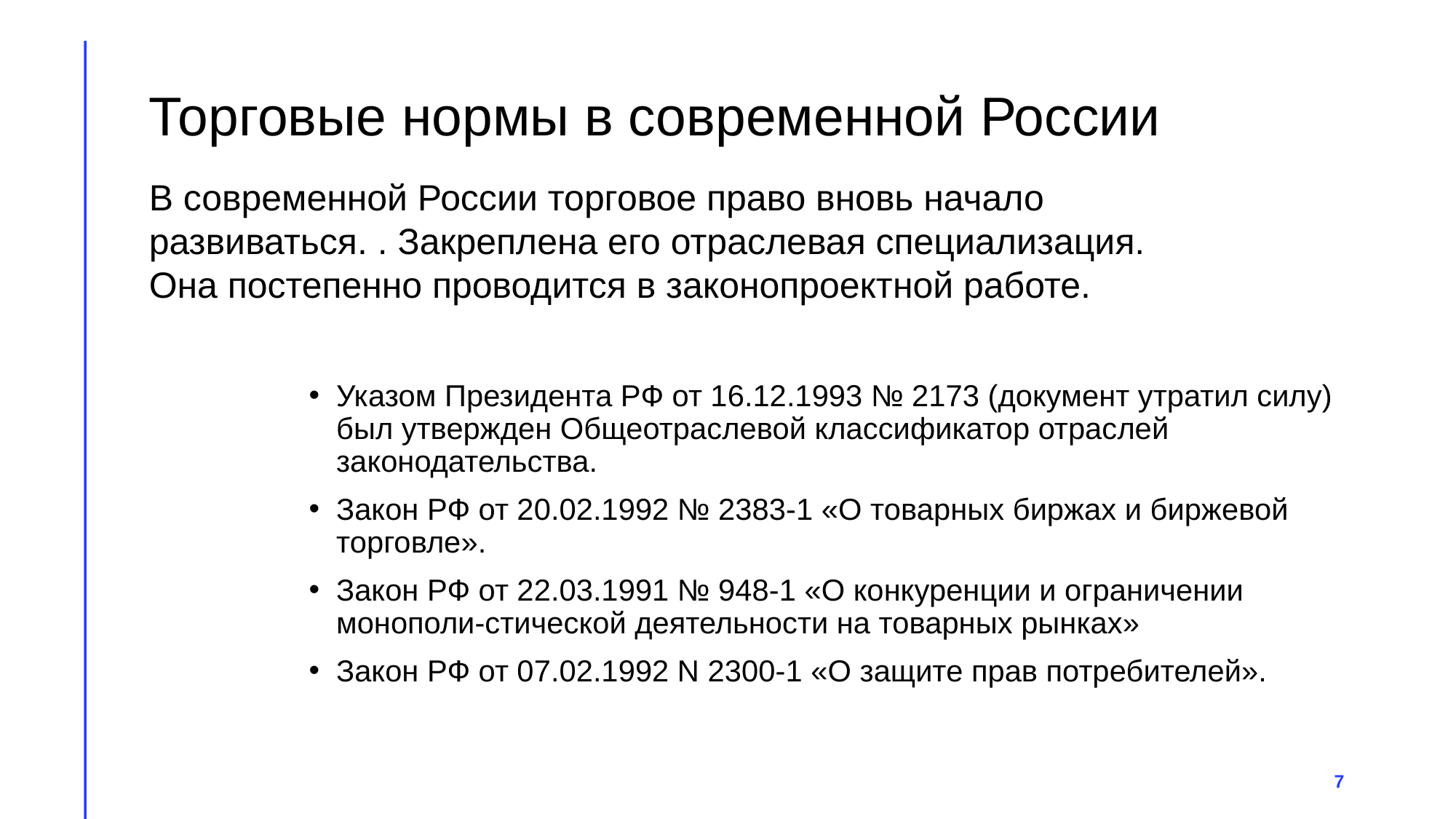

# Торговые нормы в современной России
В современной России торговое право вновь начало развиваться. . Закреплена его отраслевая специализация. Она постепенно проводится в законопроектной работе.

Указом Президента РФ от 16.12.1993 № 2173 (документ утратил силу) был утвержден Общеотраслевой классификатор отраслей законодательства.
Закон РФ от 20.02.1992 № 2383-1 «О товарных биржах и биржевой торговле».
Закон РФ от 22.03.1991 № 948-1 «О конкуренции и ограничении монополи-стической деятельности на товарных рынках»
Закон РФ от 07.02.1992 N 2300-1 «О защите прав потребителей».

7